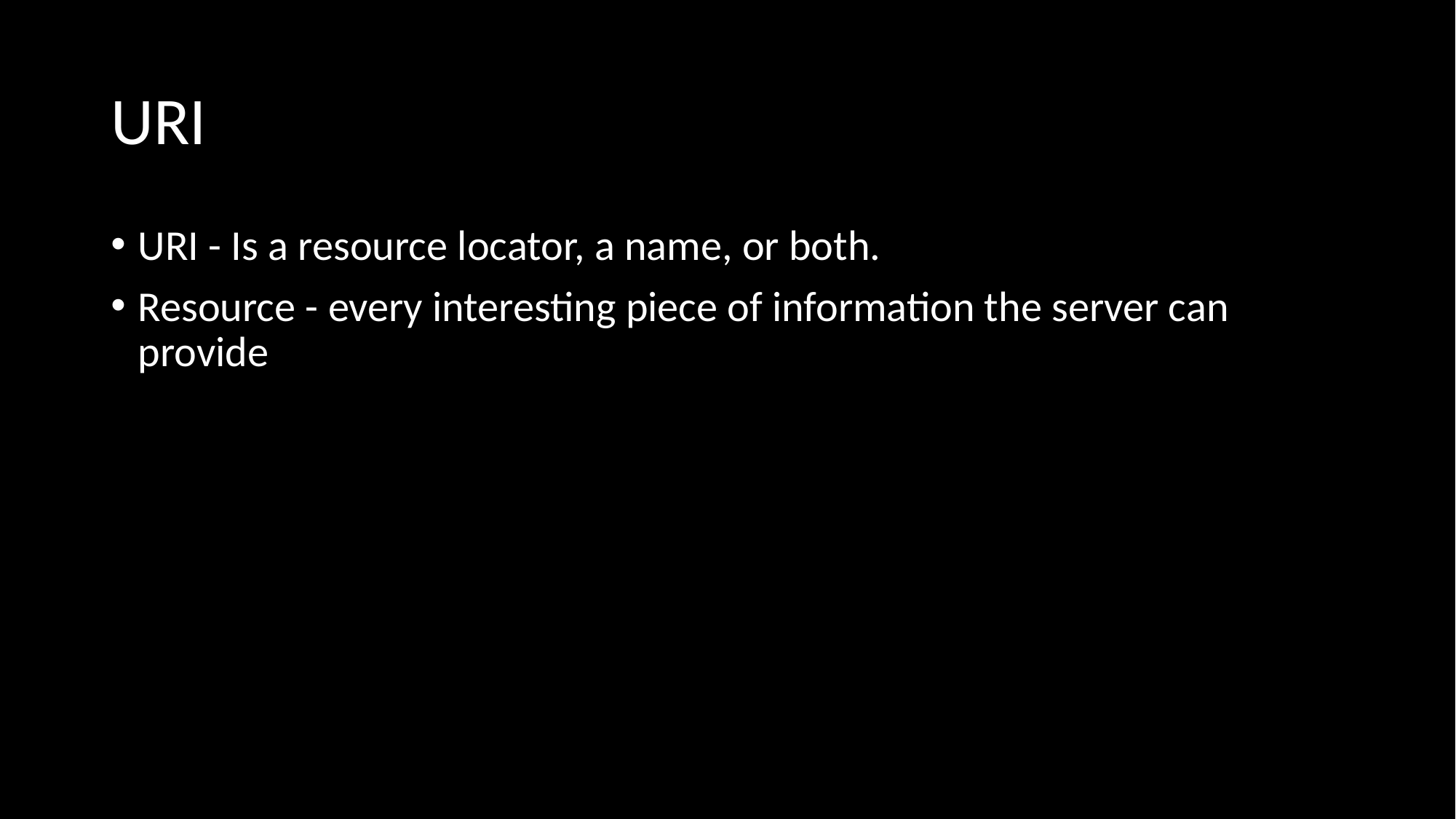

# URI
URI - Is a resource locator, a name, or both.
Resource - every interesting piece of information the server can provide